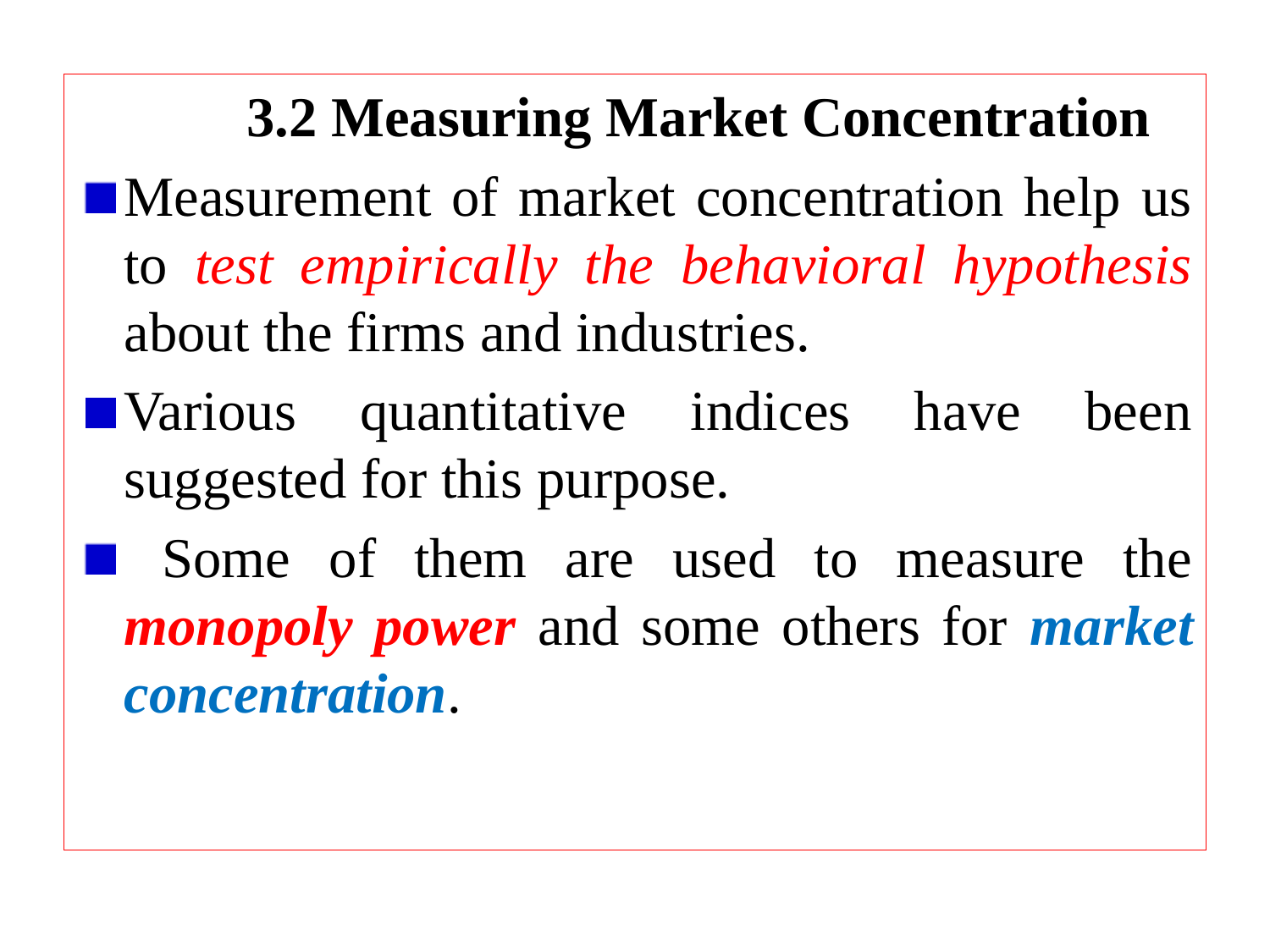

3.2 Measuring Market Concentration
Measurement of market concentration help us to test empirically the behavioral hypothesis about the firms and industries.
Various quantitative indices have been suggested for this purpose.
 Some of them are used to measure the monopoly power and some others for market concentration.